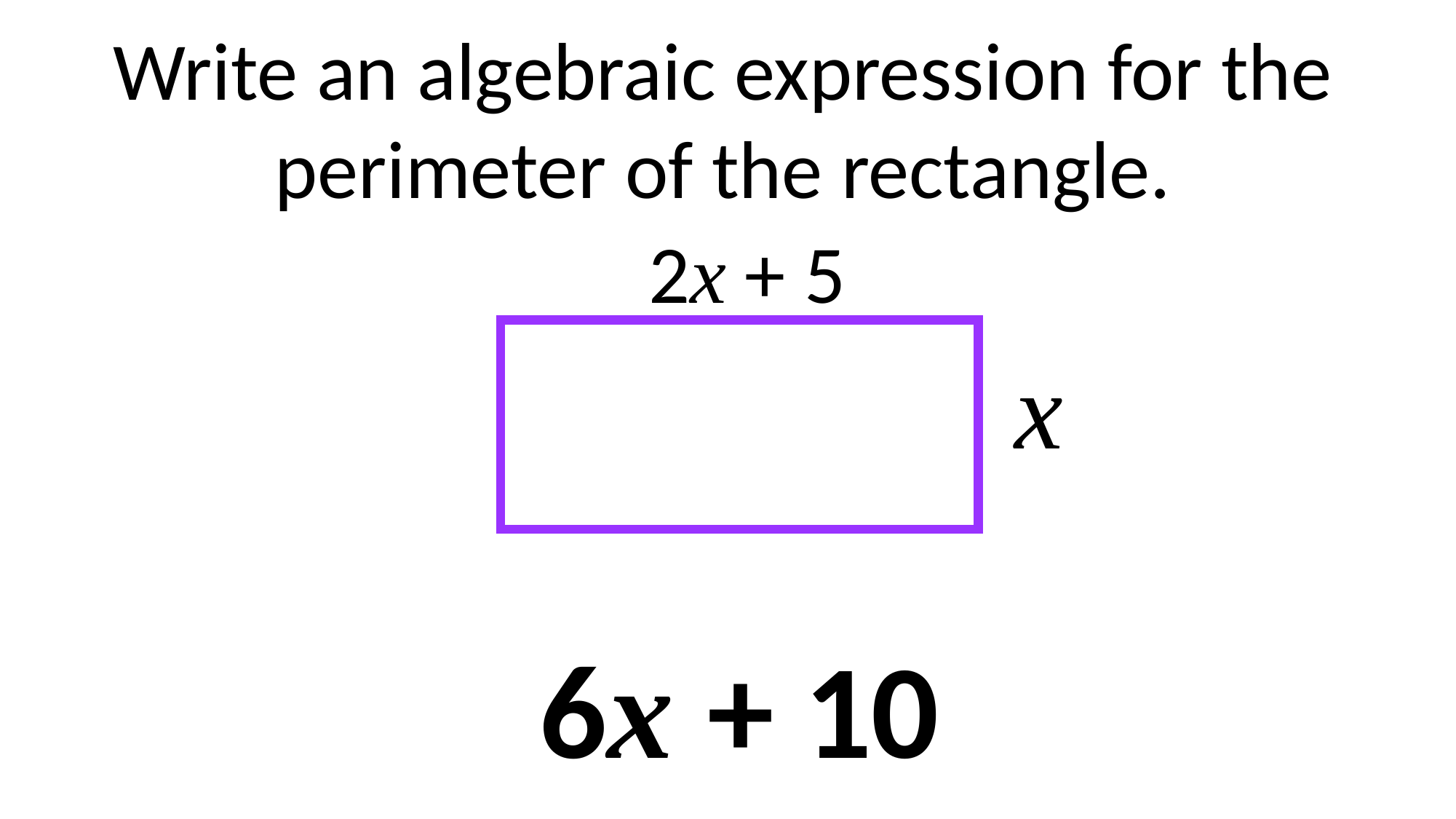

Write an algebraic expression for the  perimeter of the rectangle.
2x + 5

x
 6x + 10